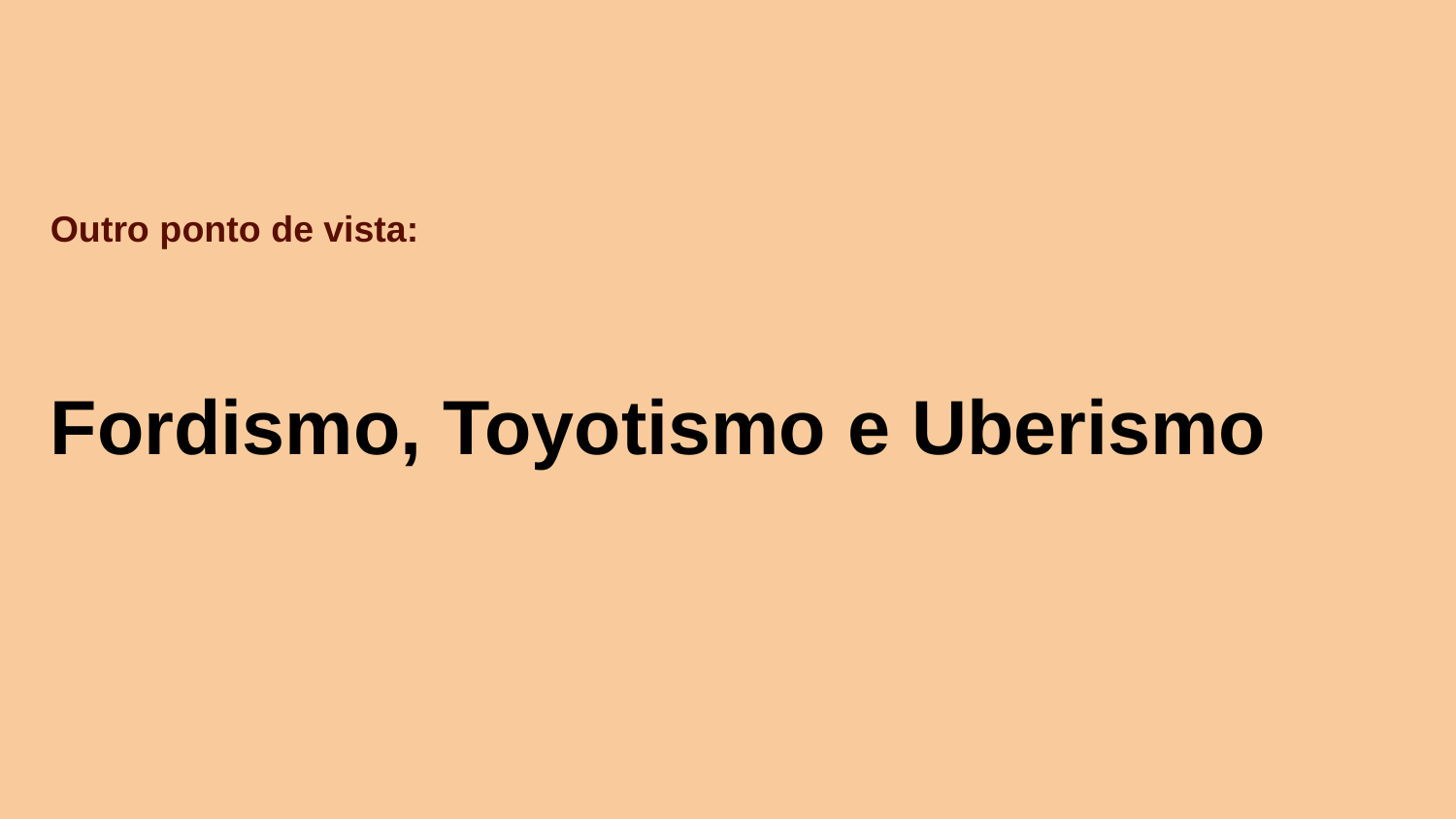

Outro ponto de vista:

Fordismo, Toyotismo e Uberismo